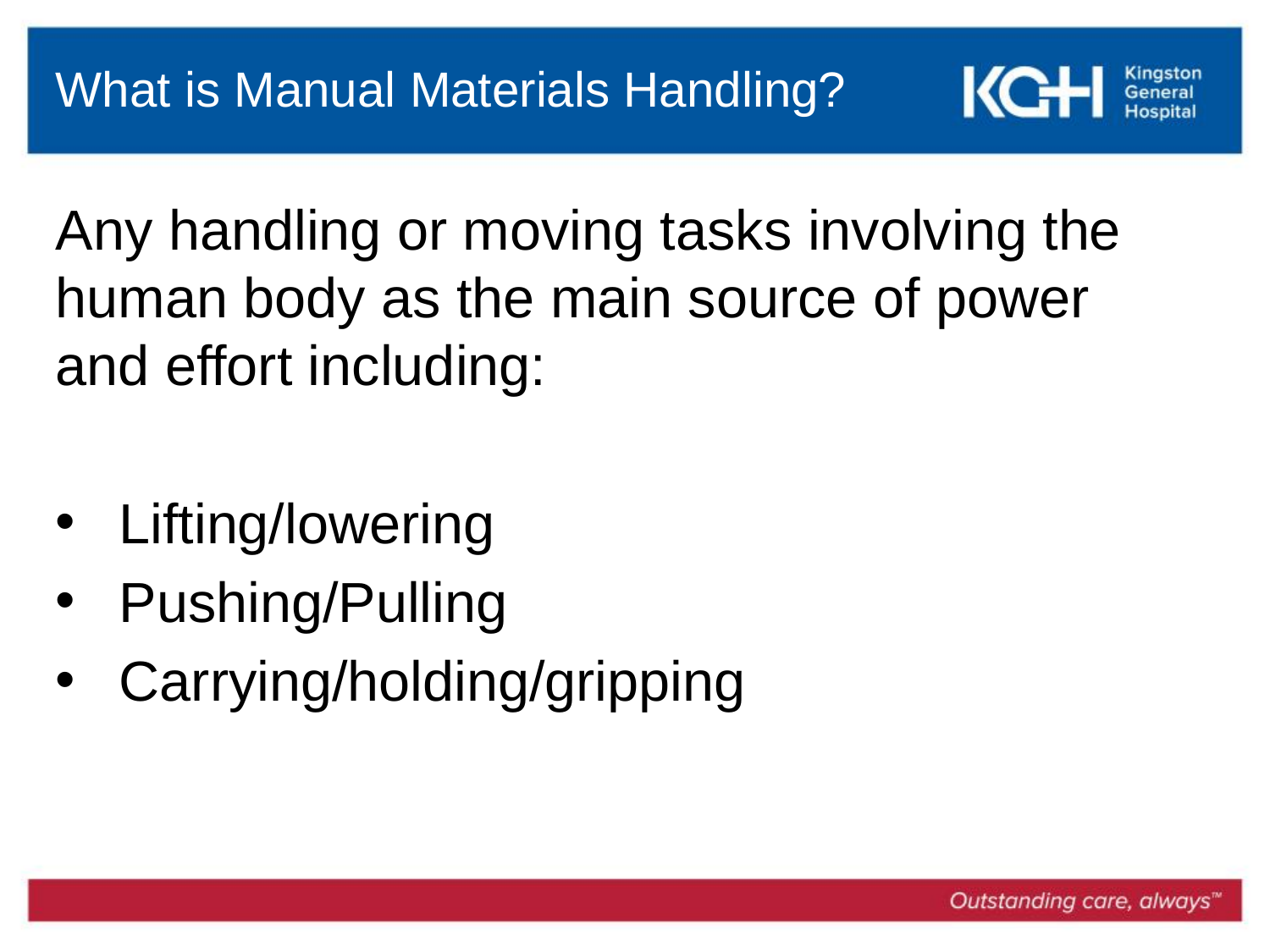

# What is Manual Materials Handling?
Any handling or moving tasks involving the human body as the main source of power and effort including:

 Lifting/lowering
 Pushing/Pulling
 Carrying/holding/gripping